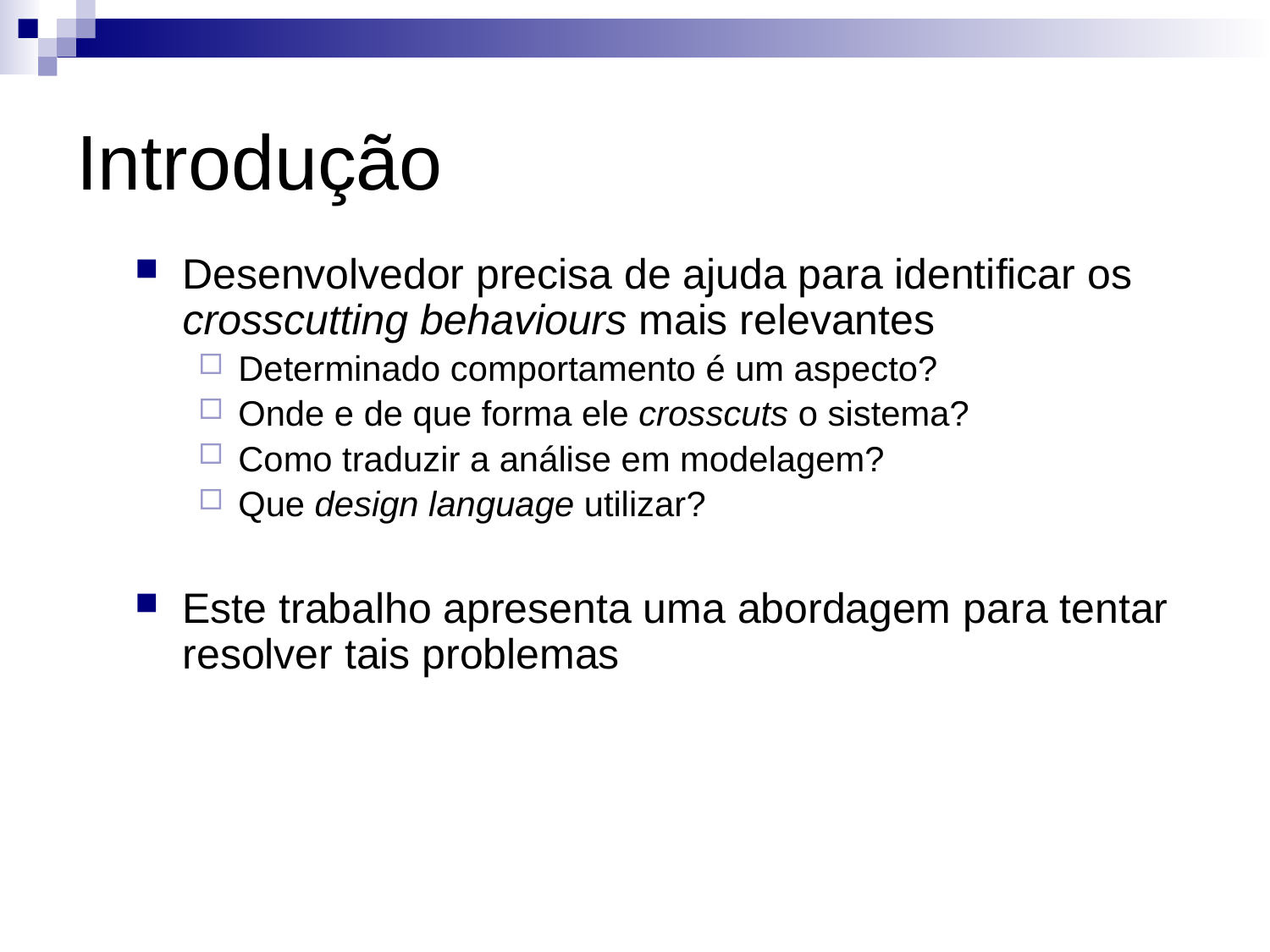

# Introdução
Desenvolvedor precisa de ajuda para identificar os crosscutting behaviours mais relevantes
Determinado comportamento é um aspecto?
Onde e de que forma ele crosscuts o sistema?
Como traduzir a análise em modelagem?
Que design language utilizar?

Este trabalho apresenta uma abordagem para tentar resolver tais problemas